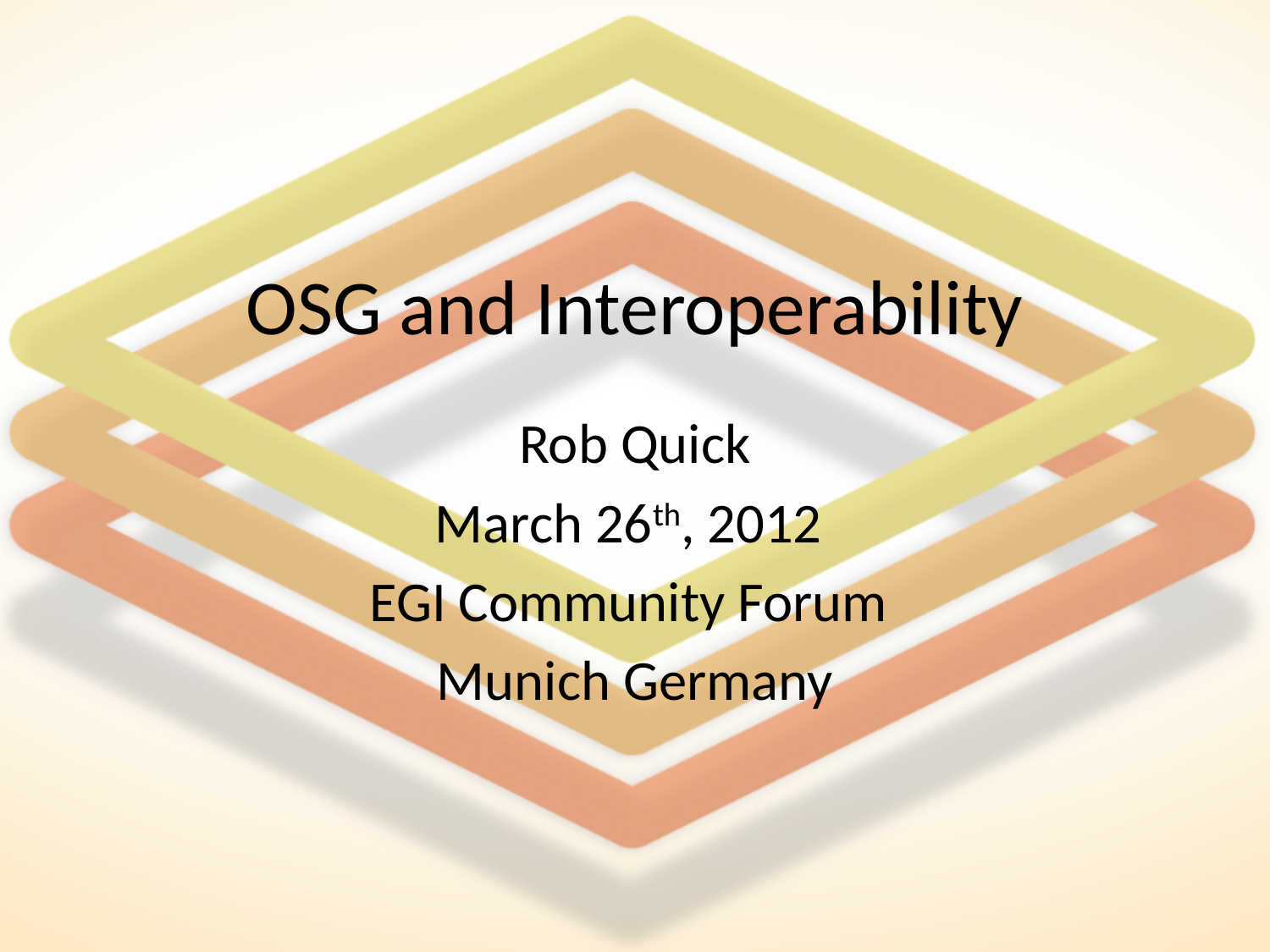

# OSG and Interoperability
Rob Quick
March 26th, 2012
EGI Community Forum
Munich Germany